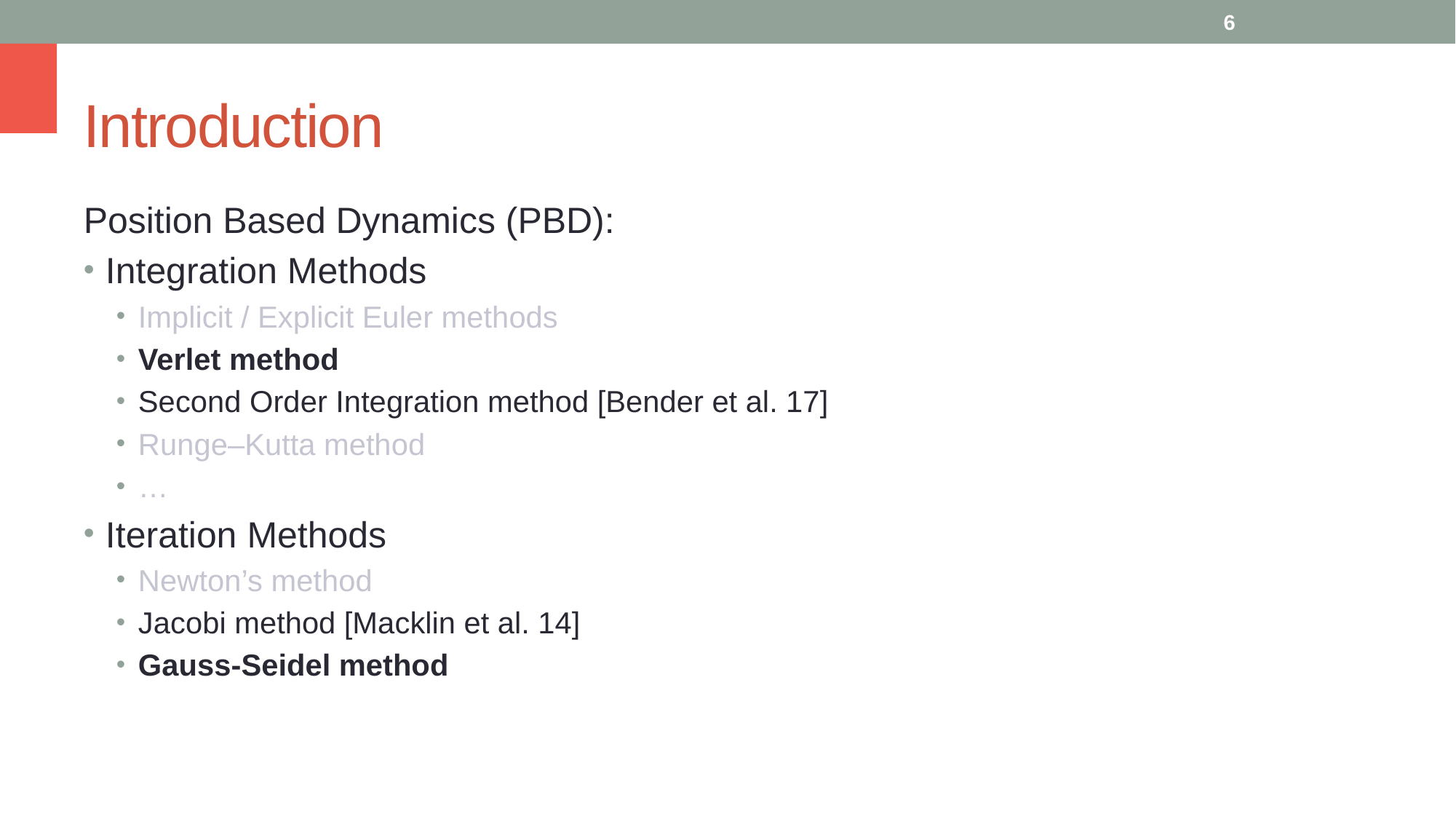

6
# Introduction
Position Based Dynamics (PBD):
Integration Methods
Implicit / Explicit Euler methods
Verlet method
Second Order Integration method [Bender et al. 17]
Runge–Kutta method
…
Iteration Methods
Newton’s method
Jacobi method [Macklin et al. 14]
Gauss-Seidel method